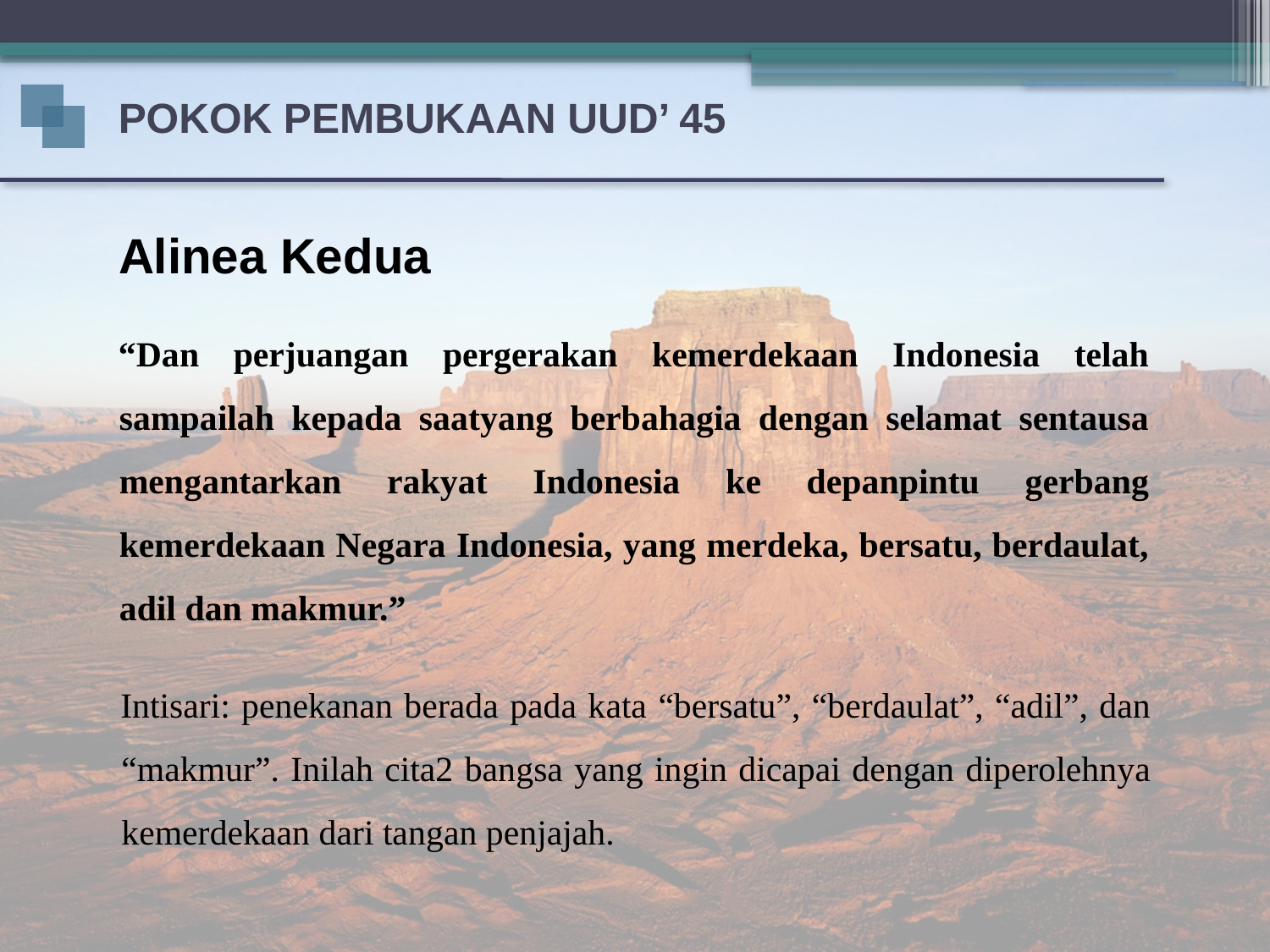

POKOK PEMBUKAAN UUD’ 45

Alinea Kedua
“Dan perjuangan pergerakan kemerdekaan Indonesia telah sampailah kepada saatyang berbahagia dengan selamat sentausa mengantarkan rakyat Indonesia ke depanpintu gerbang kemerdekaan Negara Indonesia, yang merdeka, bersatu, berdaulat, adil dan makmur.”
Intisari: penekanan berada pada kata “bersatu”, “berdaulat”, “adil”, dan “makmur”. Inilah cita2 bangsa yang ingin dicapai dengan diperolehnya kemerdekaan dari tangan penjajah.